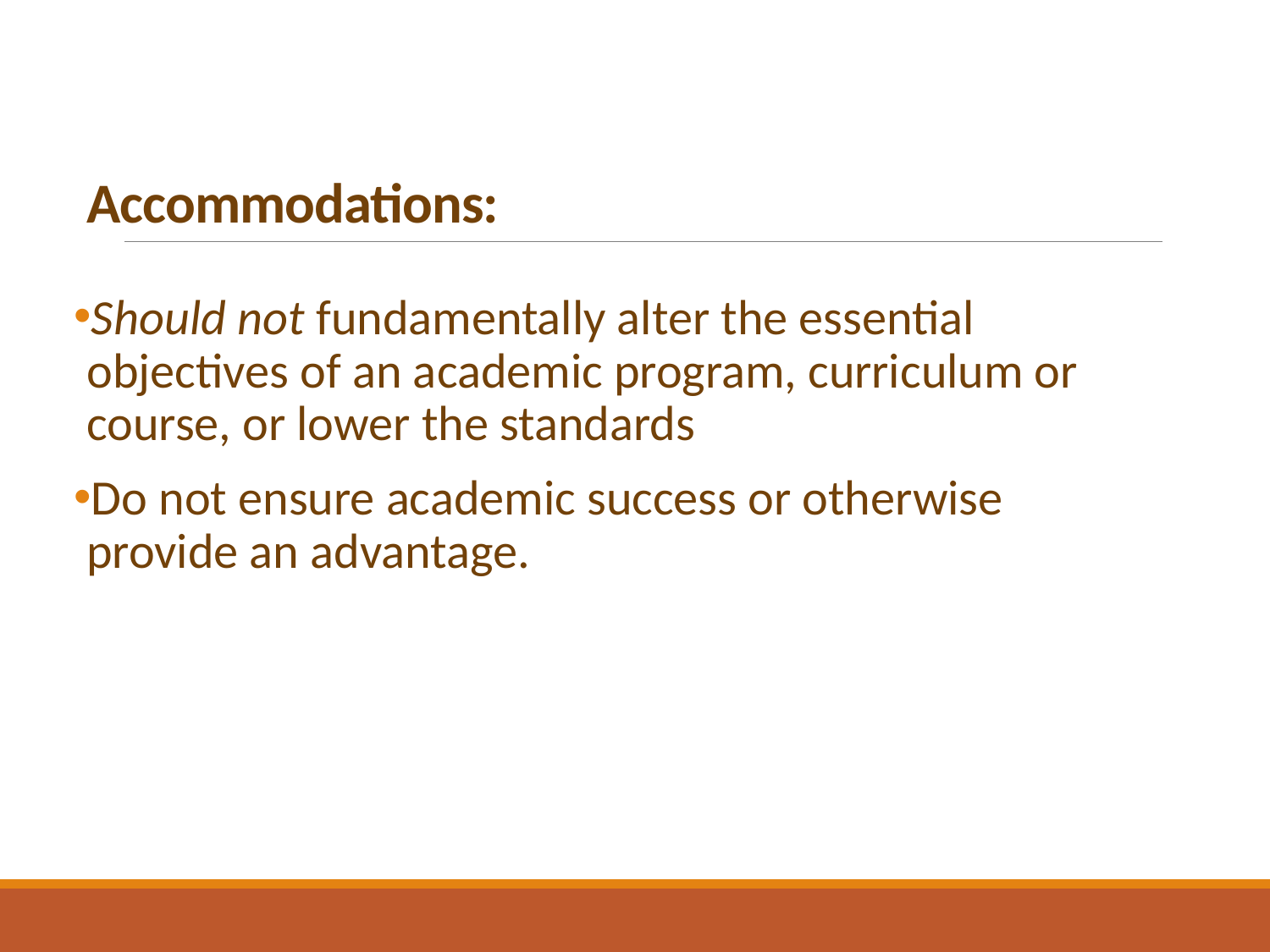

# Accommodations:
Should not fundamentally alter the essential objectives of an academic program, curriculum or course, or lower the standards
Do not ensure academic success or otherwise provide an advantage.